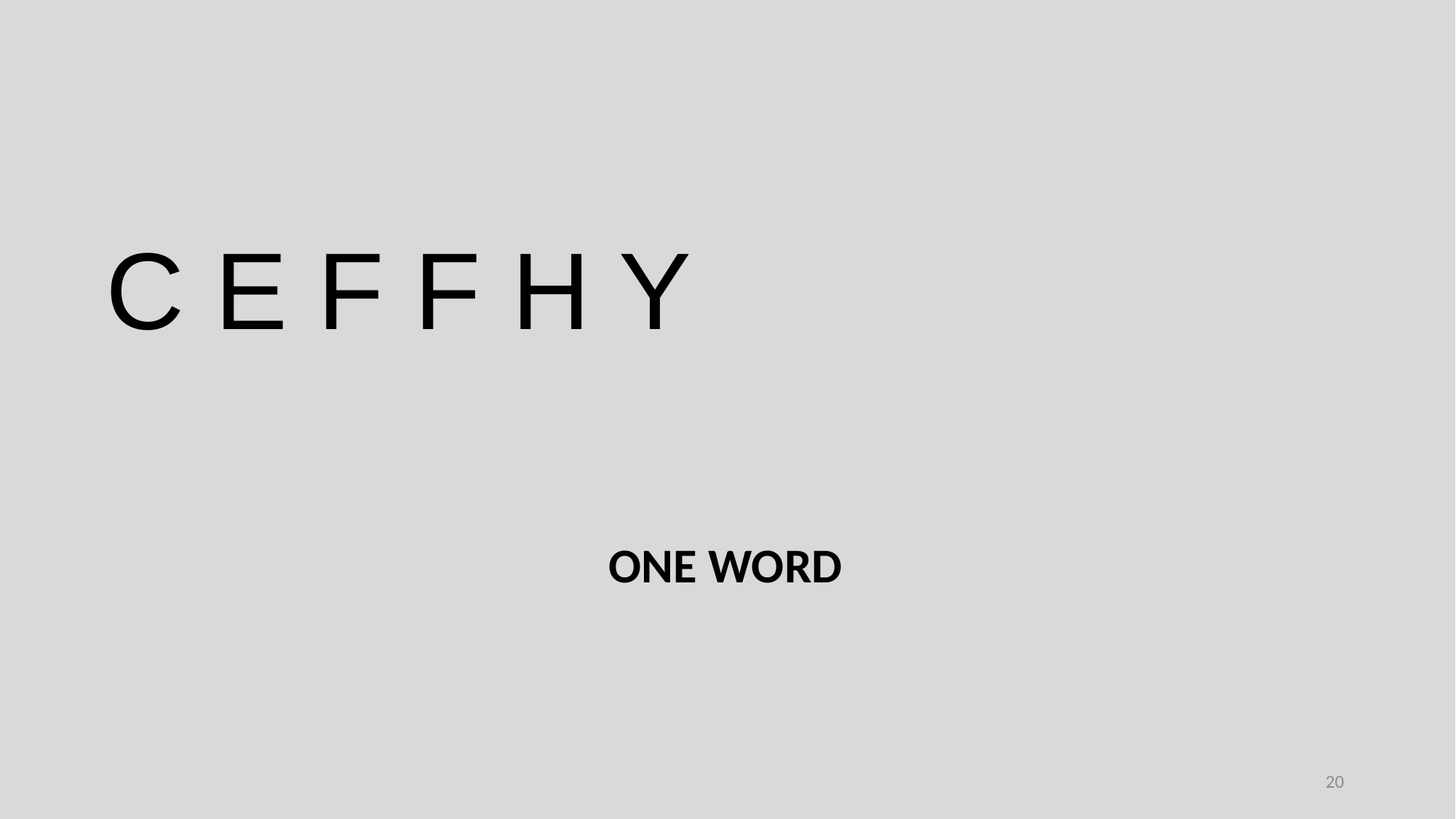

C E F F H Y
ONE WORD
20